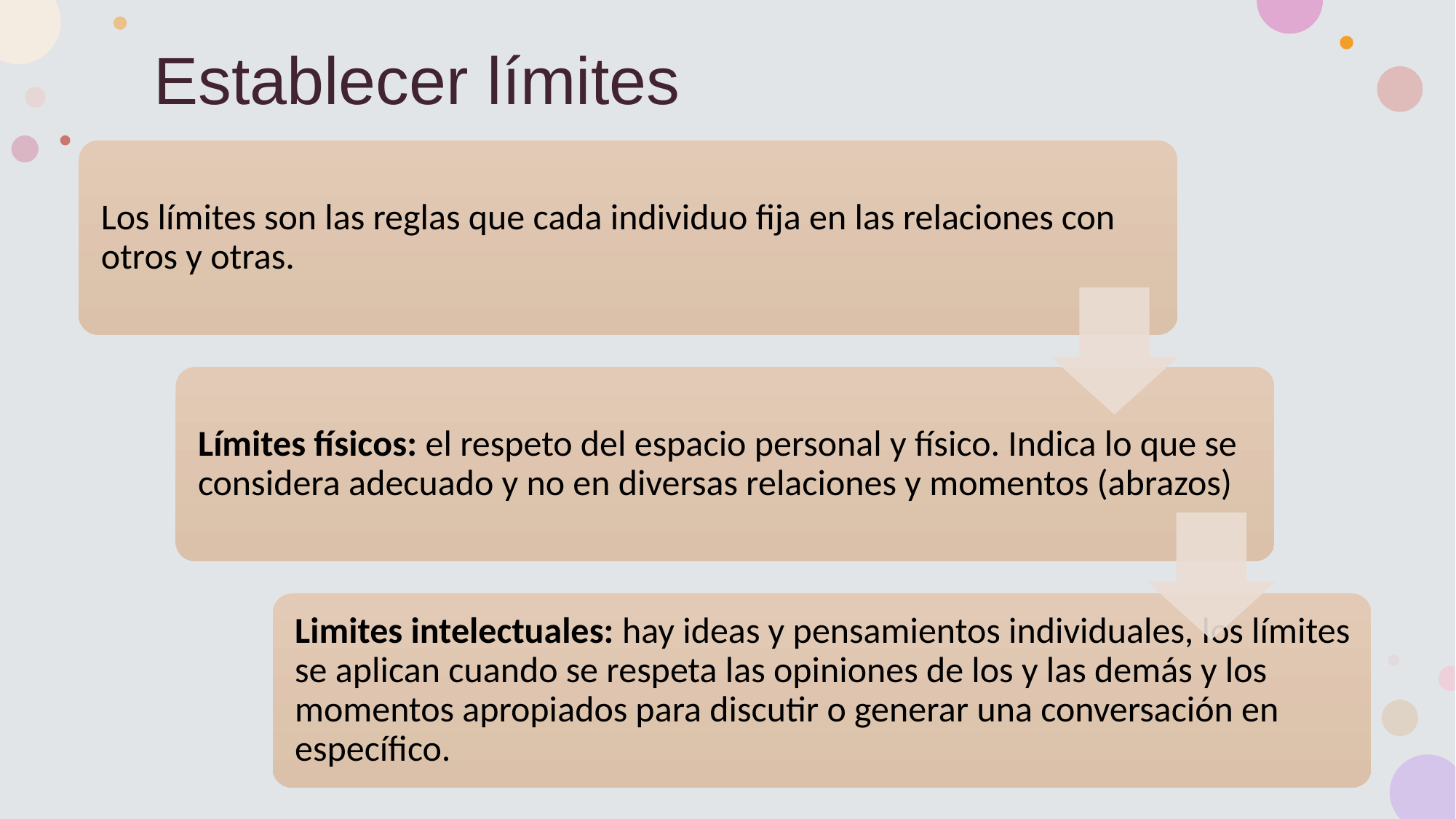

Establecer límites
Los límites son las reglas que cada individuo fija en las relaciones con otros y otras.
Límites físicos: el respeto del espacio personal y físico. Indica lo que se considera adecuado y no en diversas relaciones y momentos (abrazos)
Limites intelectuales: hay ideas y pensamientos individuales, los límites se aplican cuando se respeta las opiniones de los y las demás y los momentos apropiados para discutir o generar una conversación en específico.